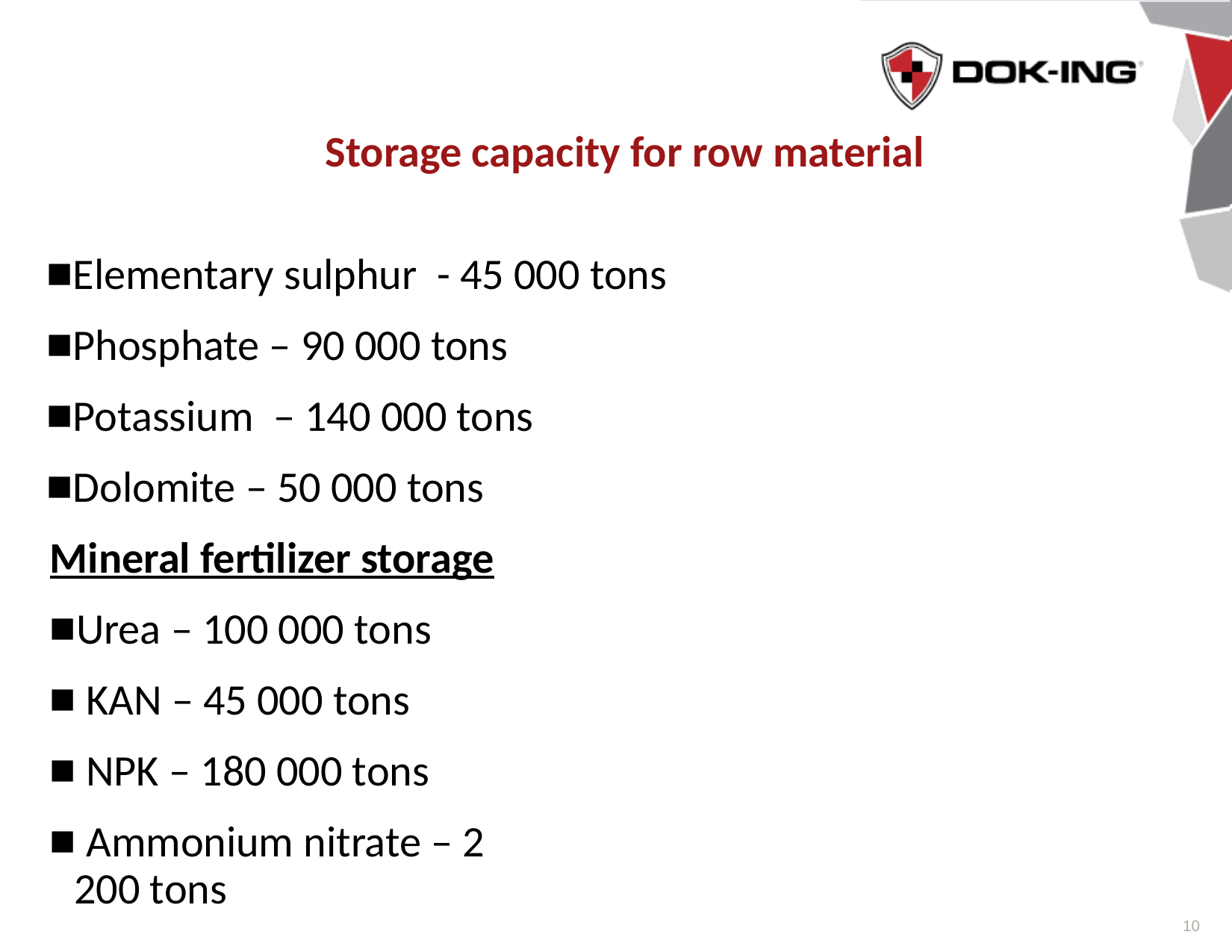

# Storage capacity for row material
Elementary sulphur  - 45 000 tons
Phosphate – 90 000 tons
Potassium  – 140 000 tons
Dolomite – 50 000 tons

Mineral fertilizer storage
Urea – 100 000 tons
 KAN – 45 000 tons
 NPK – 180 000 tons
 Ammonium nitrate – 2 200 tons